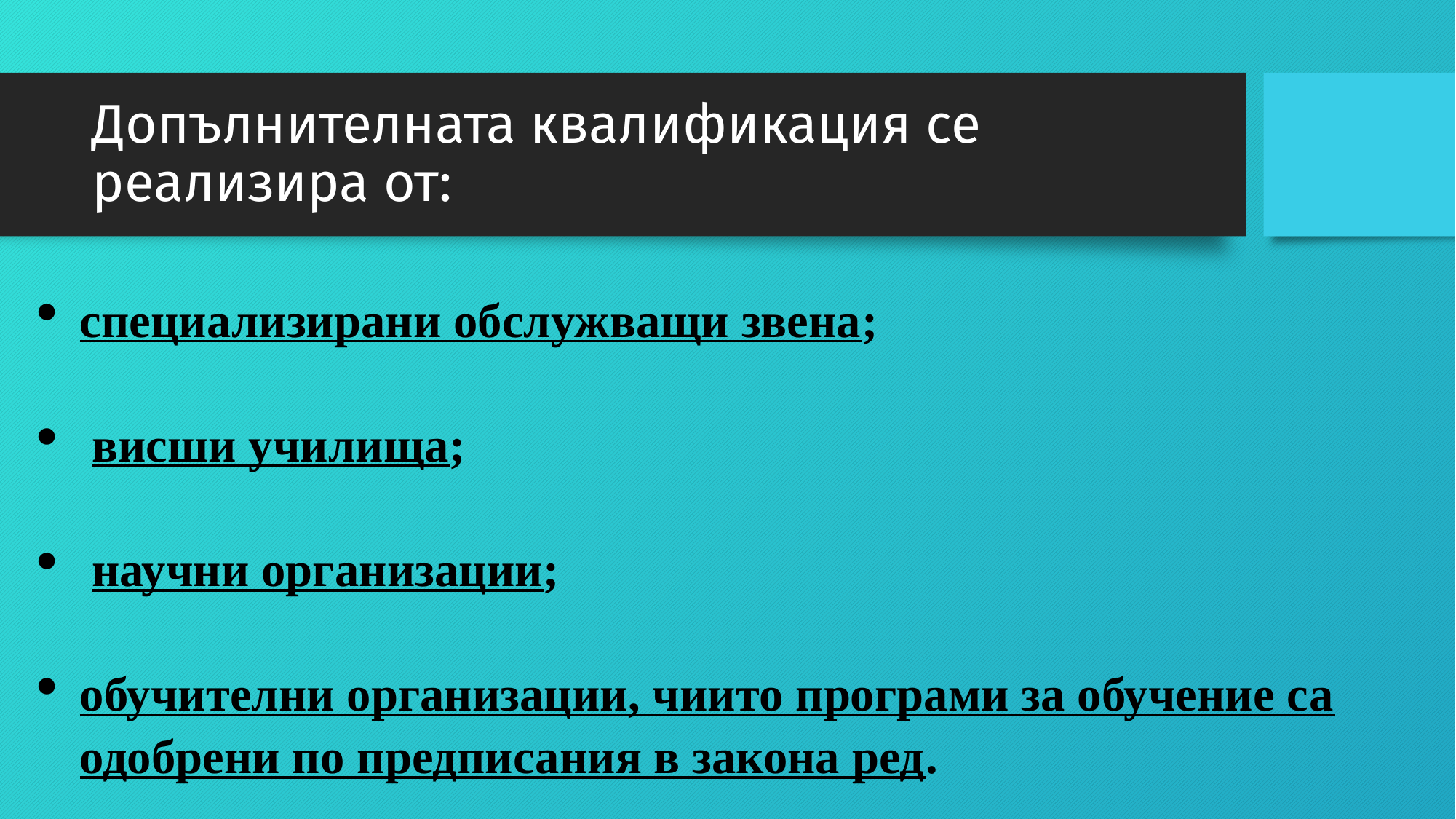

# Допълнителната квалификация се реализира от:
специализирани обслужващи звена;

 висши училища;

 научни организации;

обучителни организации, чиито програми за обучение са одобрени по предписания в закона ред.